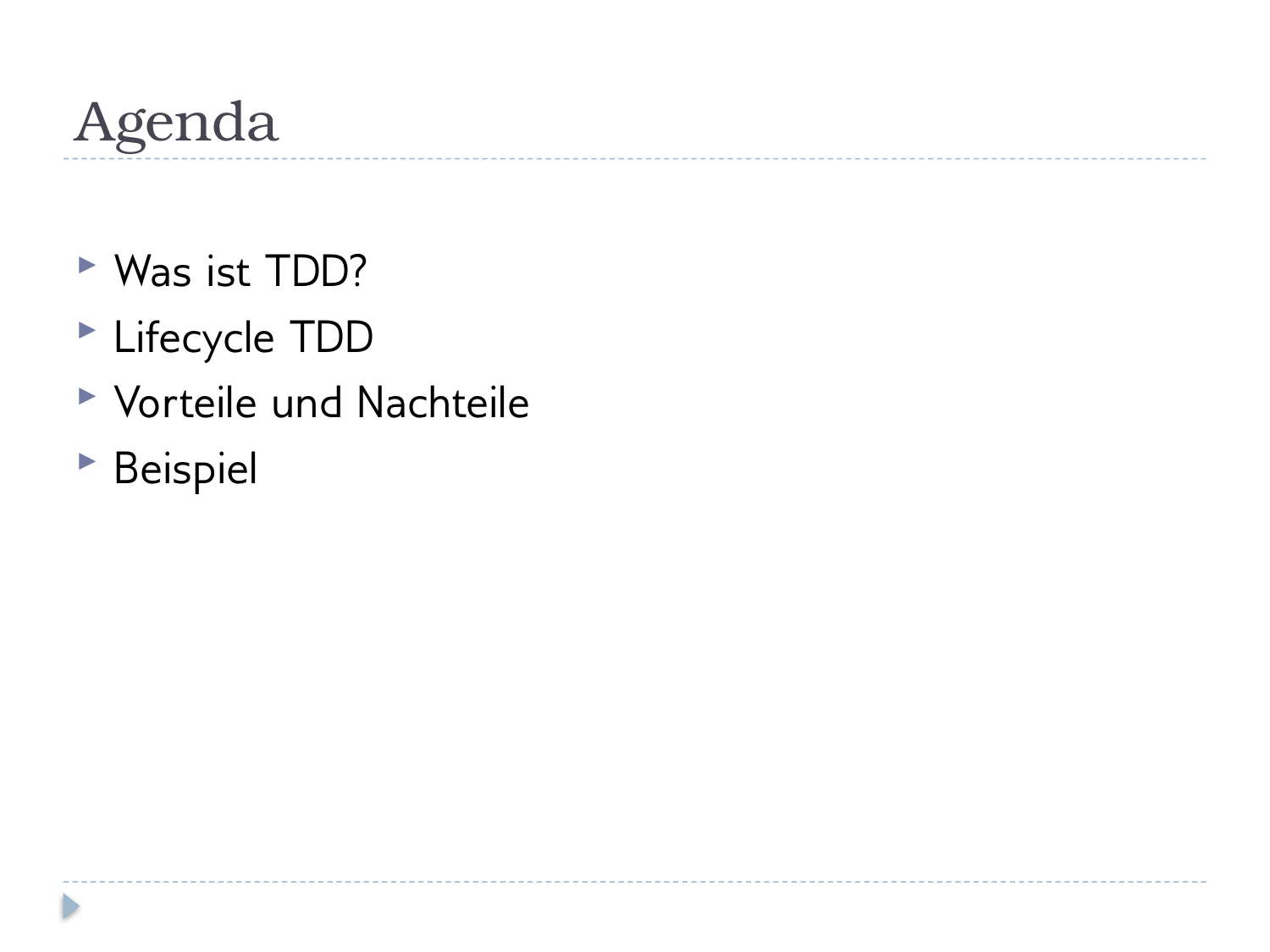

# Agenda

Was ist TDD?
Lifecycle TDD
Vorteile und Nachteile
Beispiel